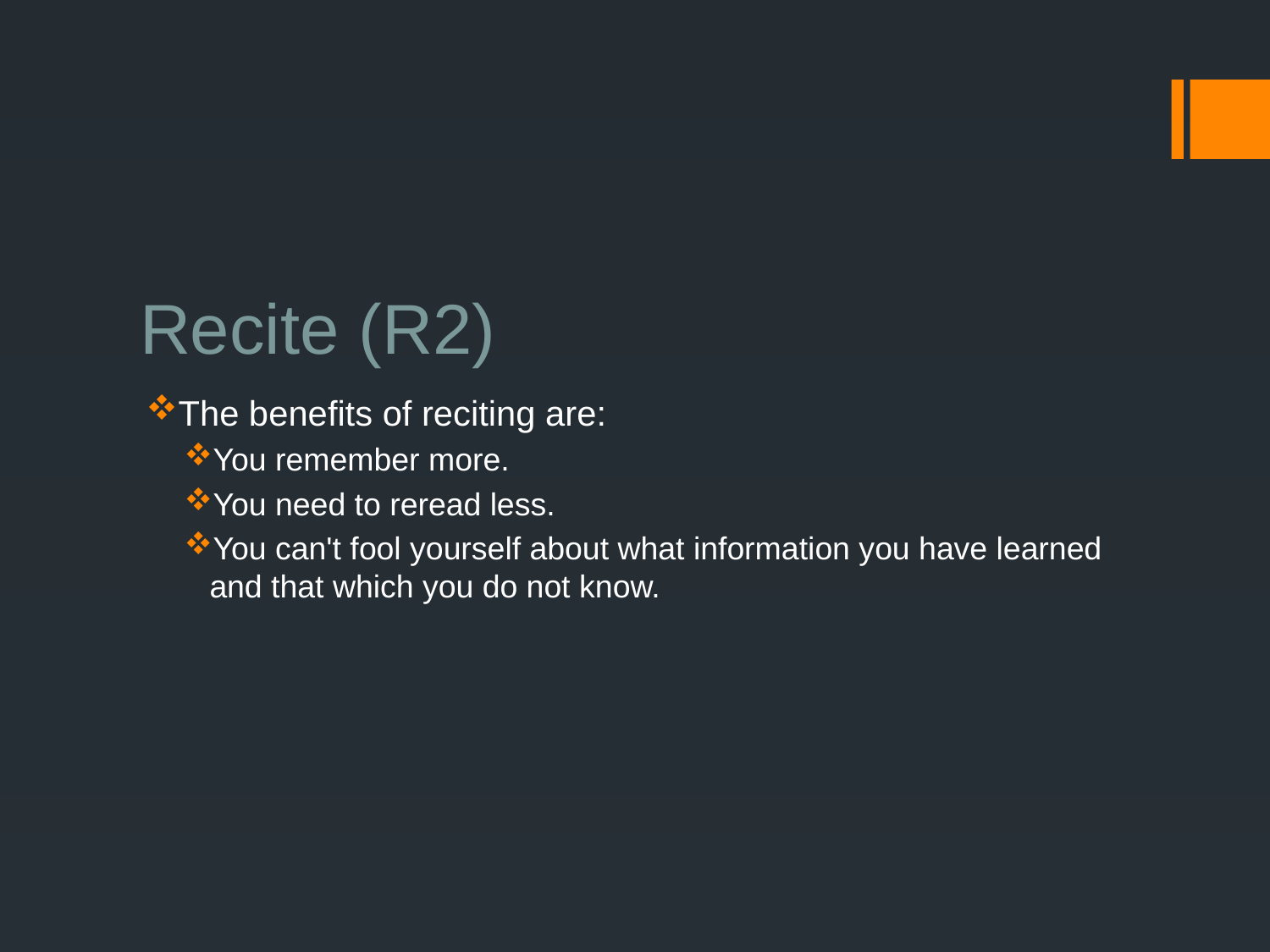

# Recite (R2)
The benefits of reciting are:
You remember more.
You need to reread less.
You can't fool yourself about what information you have learned and that which you do not know.